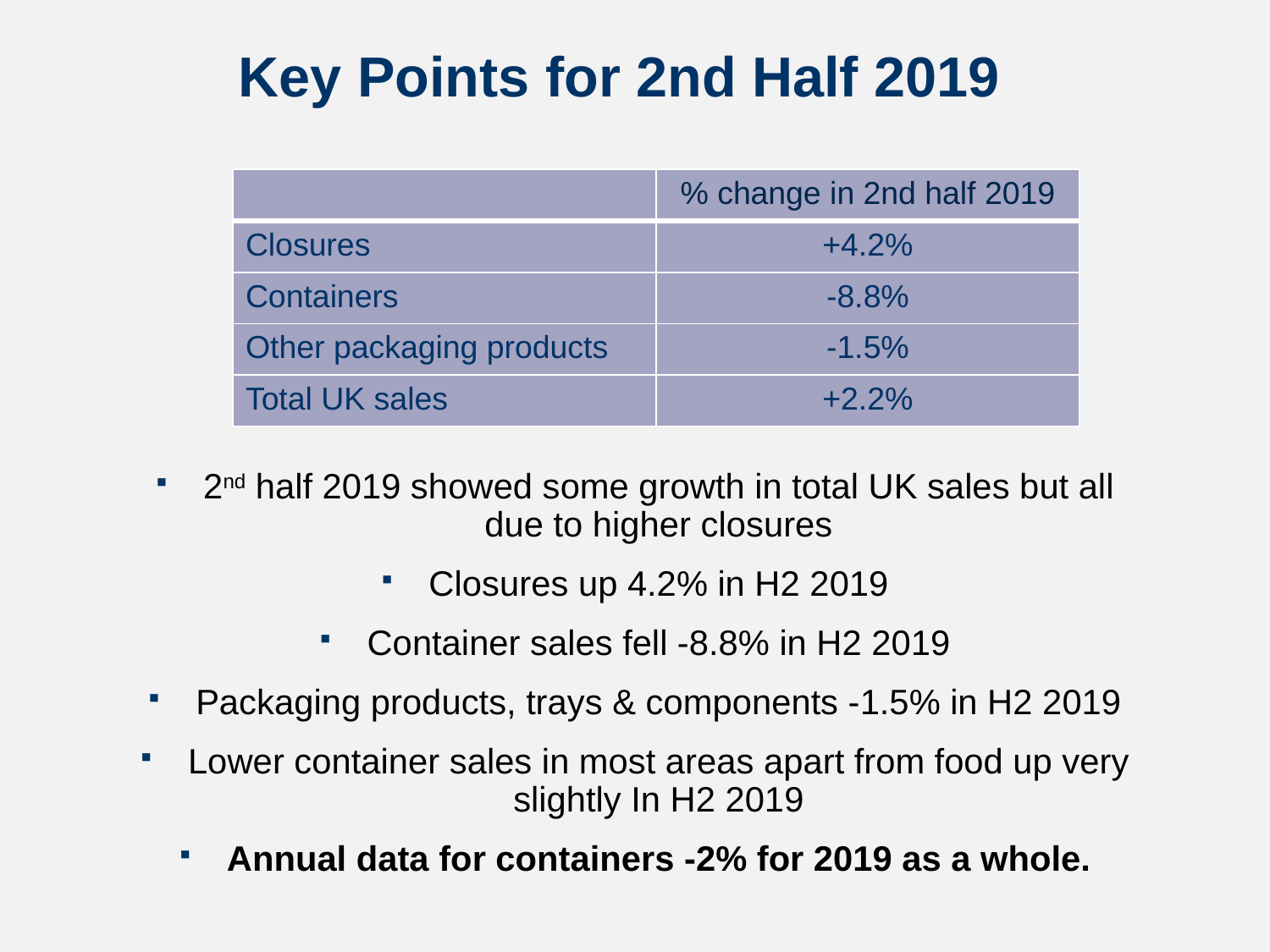

# Key Points for 2nd Half 2019

2nd half 2019 showed some growth in total UK sales but all due to higher closures
Closures up 4.2% in H2 2019
Container sales fell -8.8% in H2 2019
Packaging products, trays & components -1.5% in H2 2019
Lower container sales in most areas apart from food up very slightly In H2 2019
Annual data for containers -2% for 2019 as a whole.
|  | % change in 2nd half 2019 |
| --- | --- |
| Closures | +4.2% |
| Containers | -8.8% |
| Other packaging products | -1.5% |
| Total UK sales | +2.2% |